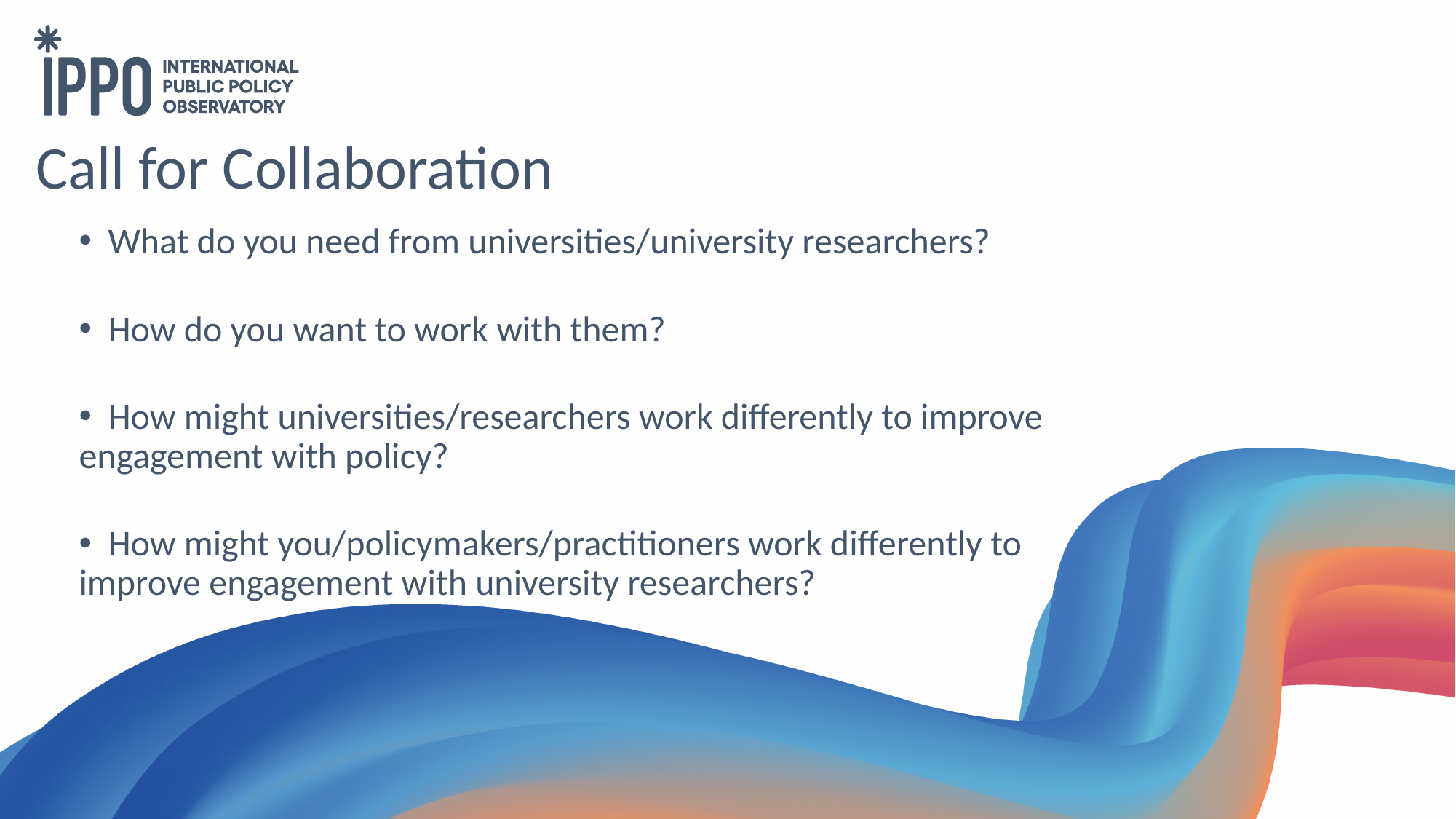

# Call for Collaboration

  What do you need from universities/university researchers?

  How do you want to work with them?

  How might universities/researchers work differently to improve engagement with policy?

  How might you/policymakers/practitioners work differently to improve engagement with university researchers?